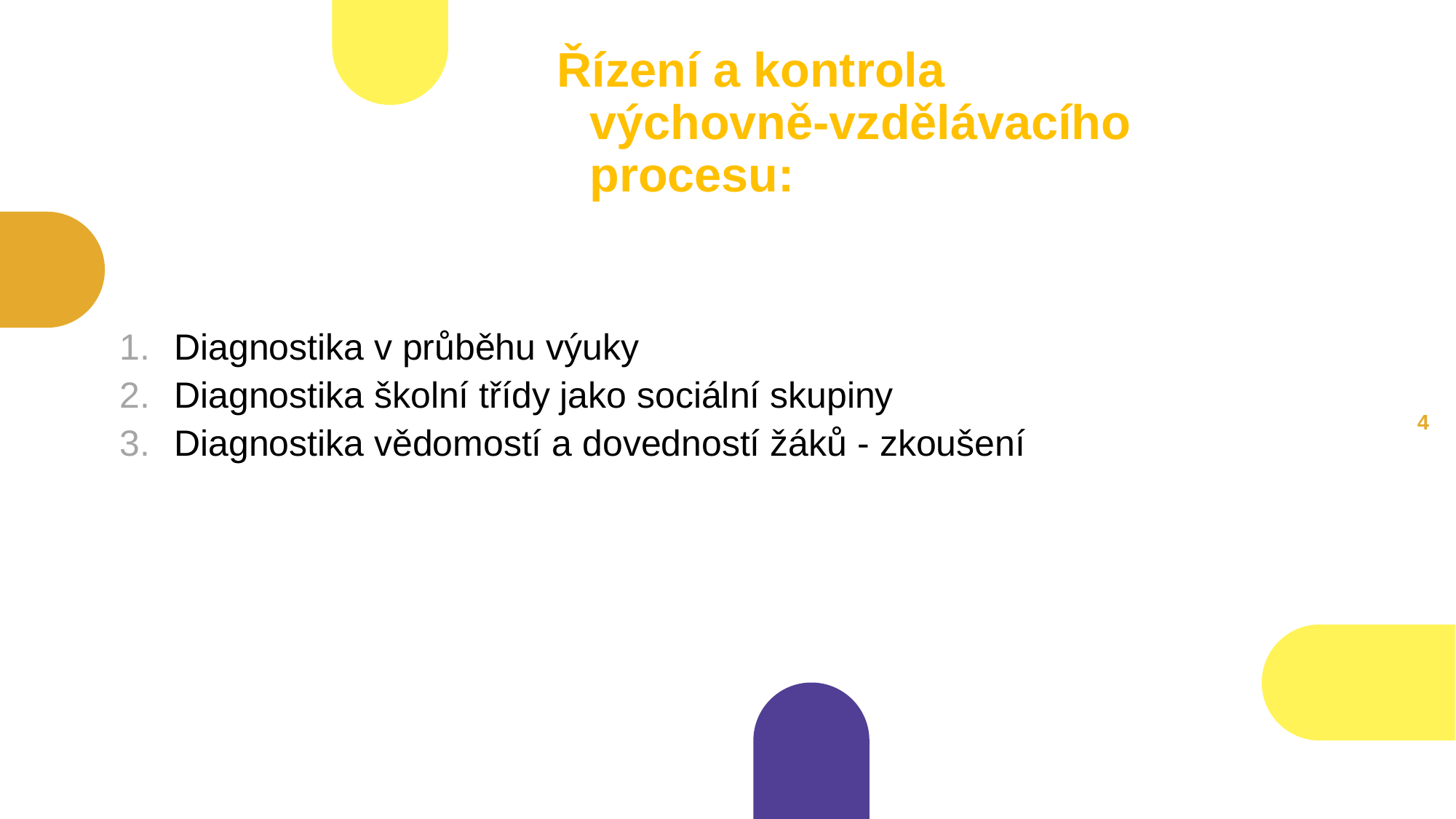

Řízení a kontrola výchovně-vzdělávacího procesu:

Diagnostika v průběhu výuky
Diagnostika školní třídy jako sociální skupiny
Diagnostika vědomostí a dovedností žáků - zkoušení

4